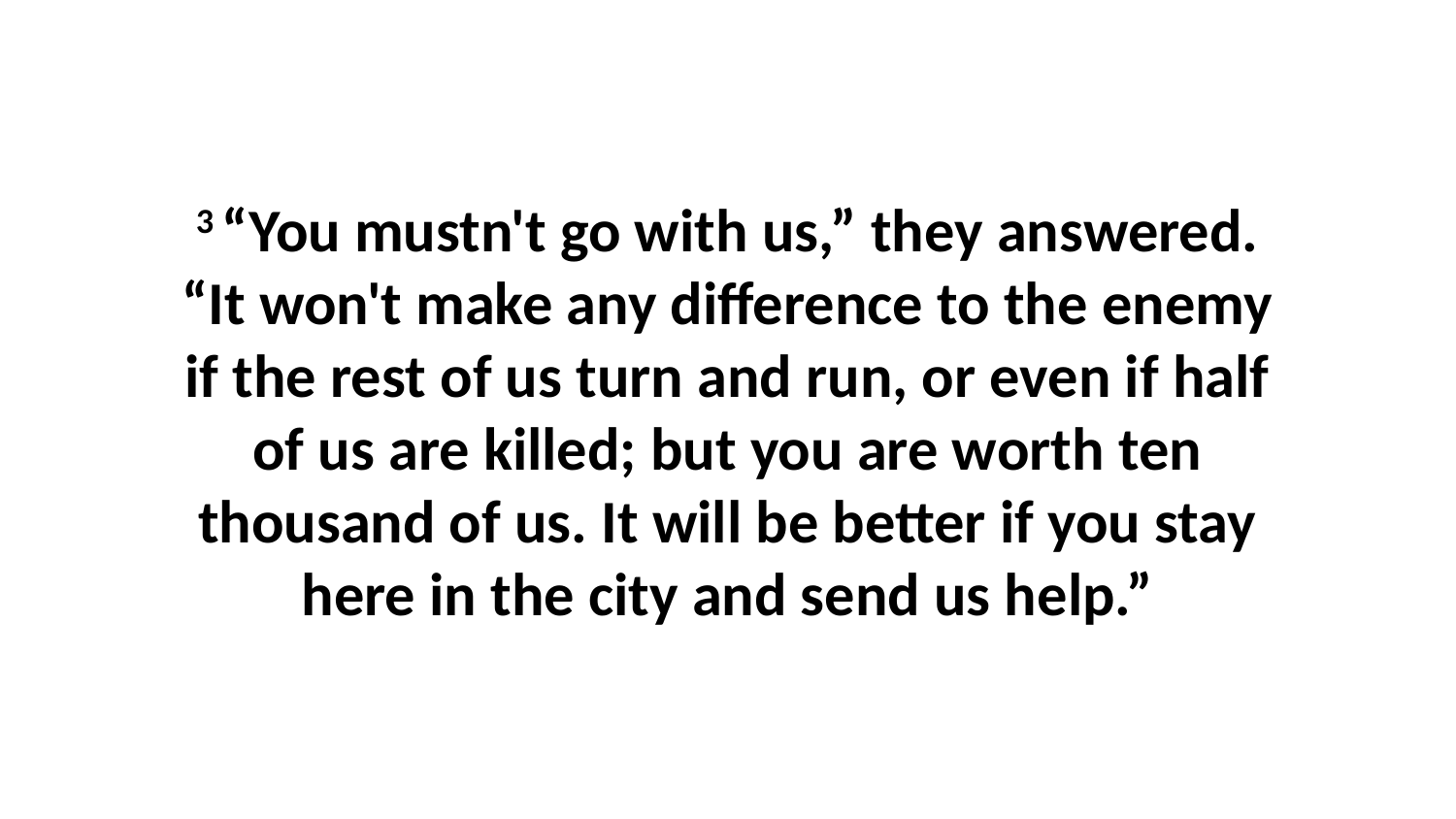

3 “You mustn't go with us,” they answered. “It won't make any difference to the enemy if the rest of us turn and run, or even if half of us are killed; but you are worth ten thousand of us. It will be better if you stay here in the city and send us help.”